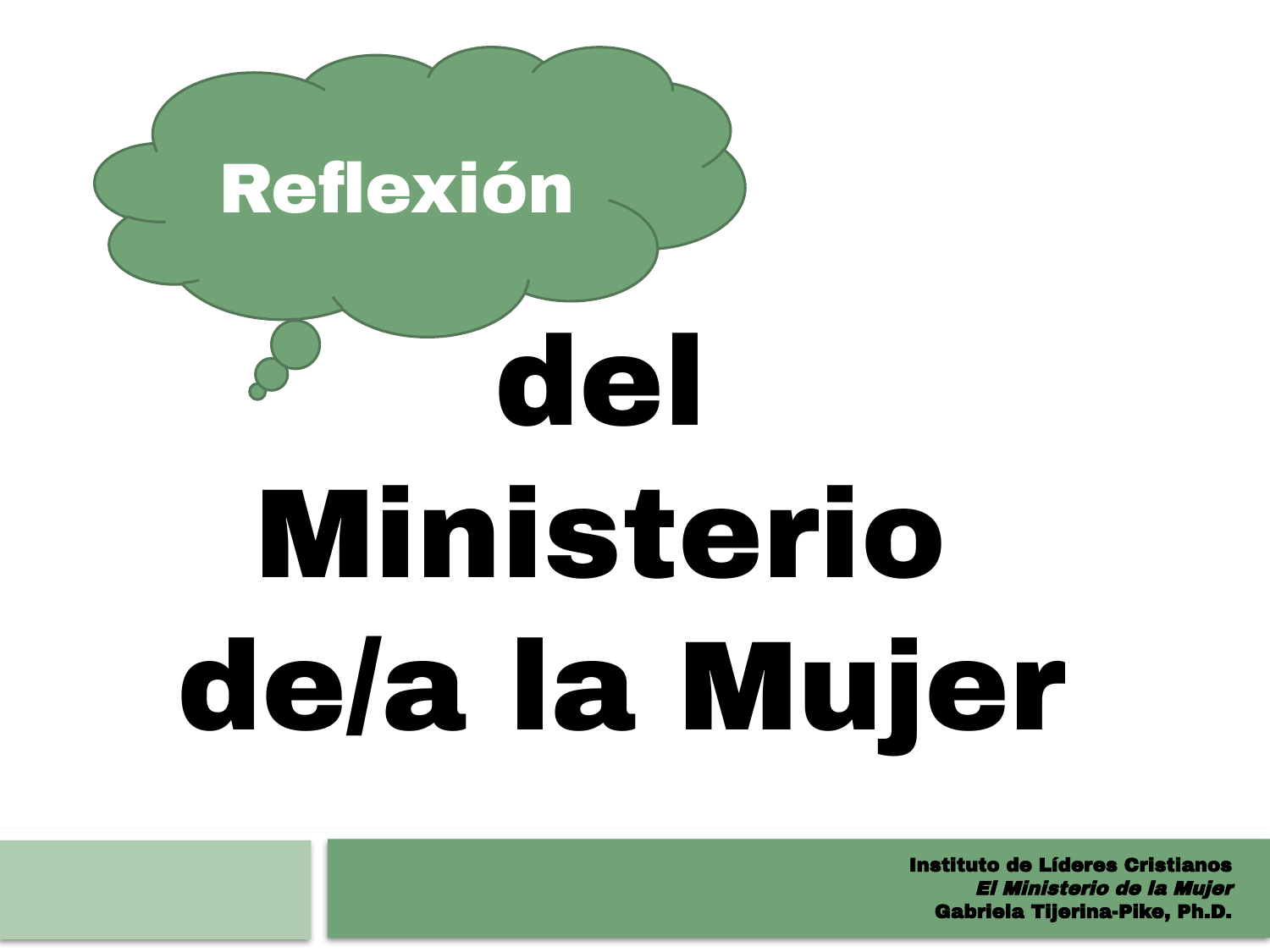

Reflexión

del
Ministerio
de/a la Mujer
Instituto de Líderes Cristianos
El Ministerio de la Mujer
Gabriela Tijerina-Pike, Ph.D.